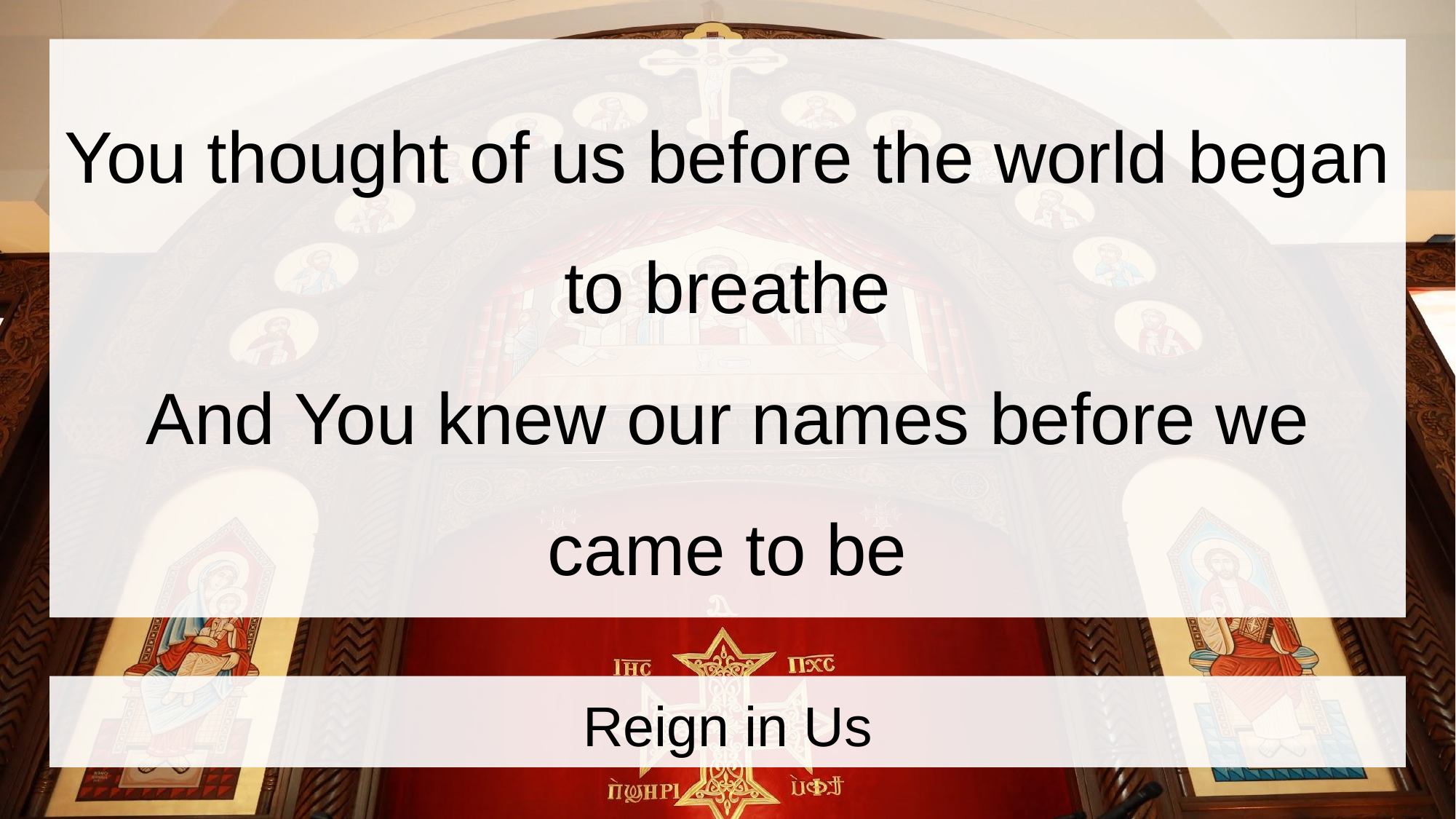

You thought of us before the world began to breathe
And You knew our names before we came to be
# Reign in Us